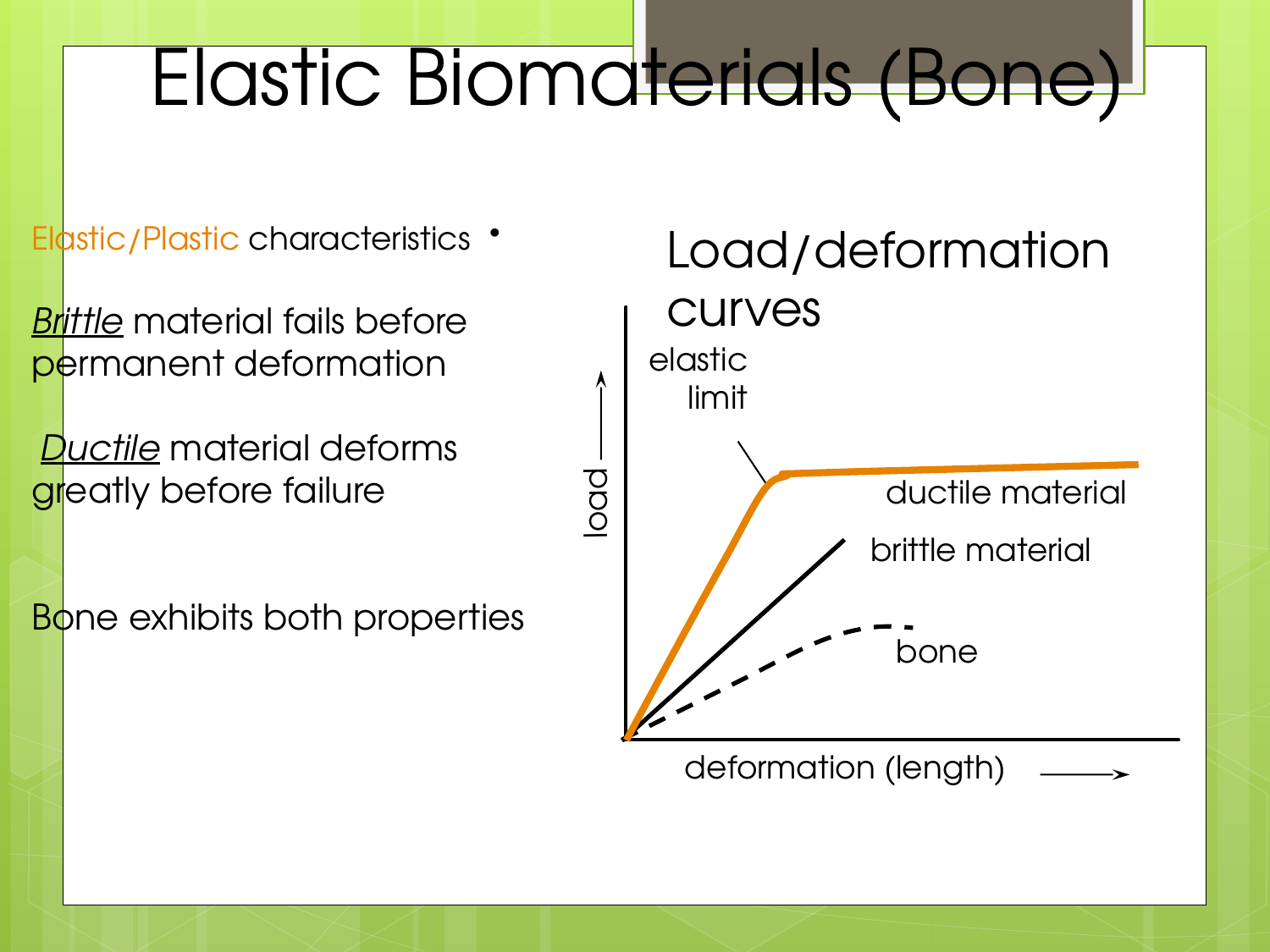

Elastic Biomaterials (Bone)
Elastic/Plastic characteristics

     Brittle material fails before
     permanent deformation

     Ductile material deforms
     greatly before failure

Bone exhibits both properties
Load/deformation curves

elastic
limit

ductile material
load
brittle material

bone

deformation (length)